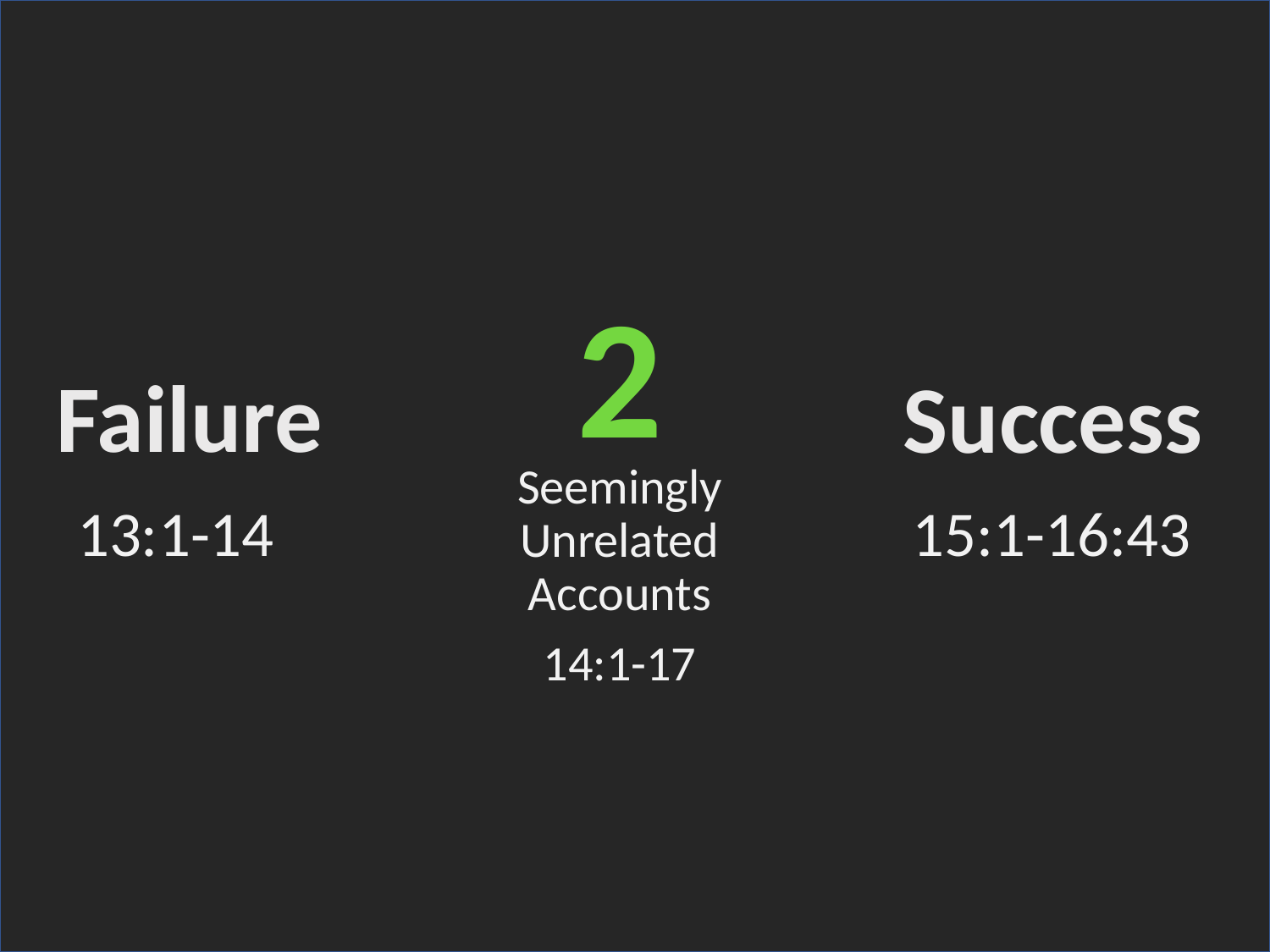

2
Failure
Success
Seemingly Unrelated Accounts
14:1-17
13:1-14
15:1-16:43